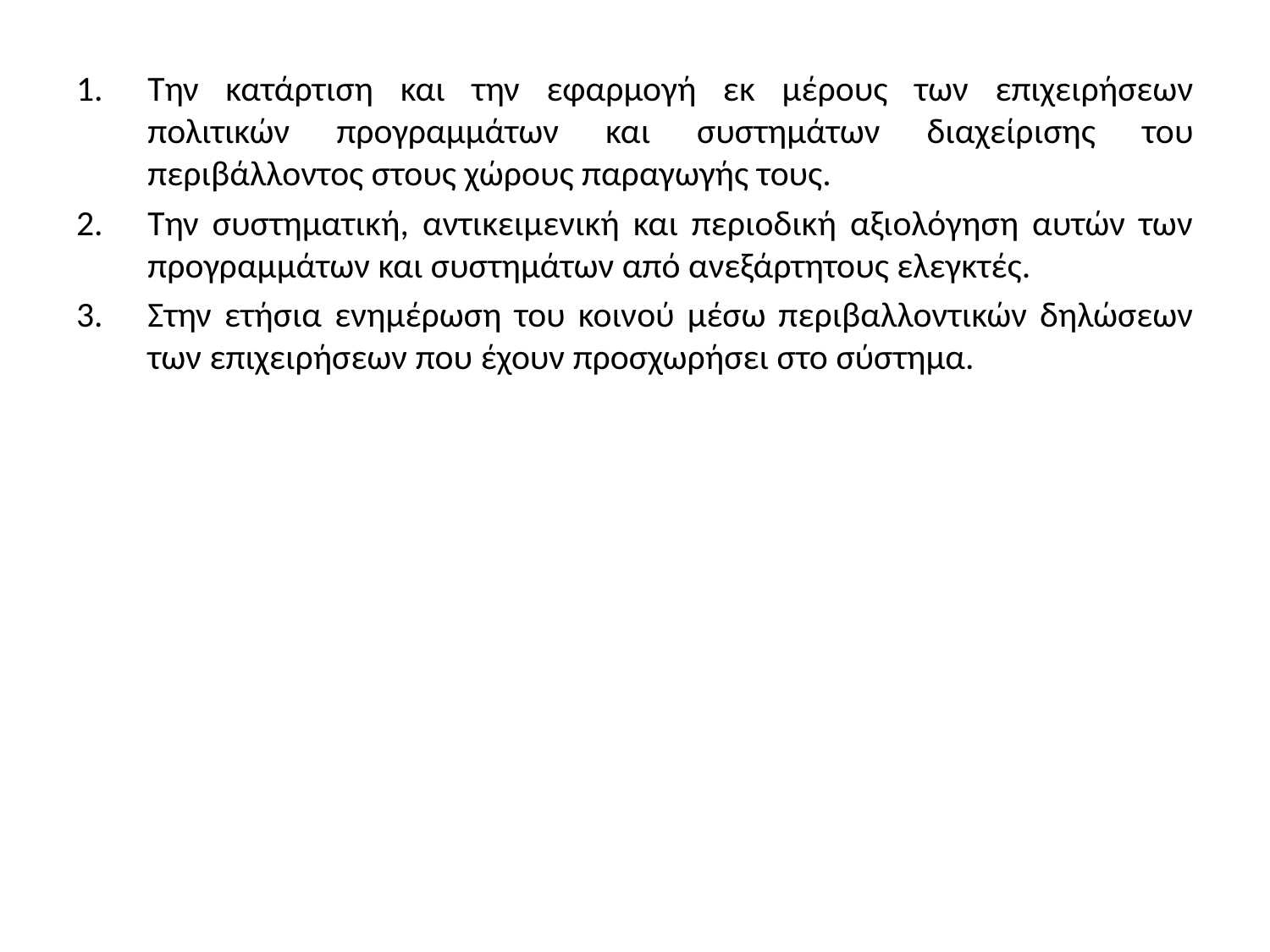

Την κατάρτιση και την εφαρμογή εκ μέρους των επιχειρήσεων πολιτικών προγραμμάτων και συστημάτων διαχείρισης του περιβάλλοντος στους χώρους παραγωγής τους.
Την συστηματική, αντικειμενική και περιοδική αξιολόγηση αυτών των προγραμμάτων και συστημάτων από ανεξάρτητους ελεγκτές.
Στην ετήσια ενημέρωση του κοινού μέσω περιβαλλοντικών δηλώσεων των επιχειρήσεων που έχουν προσχωρήσει στο σύστημα.